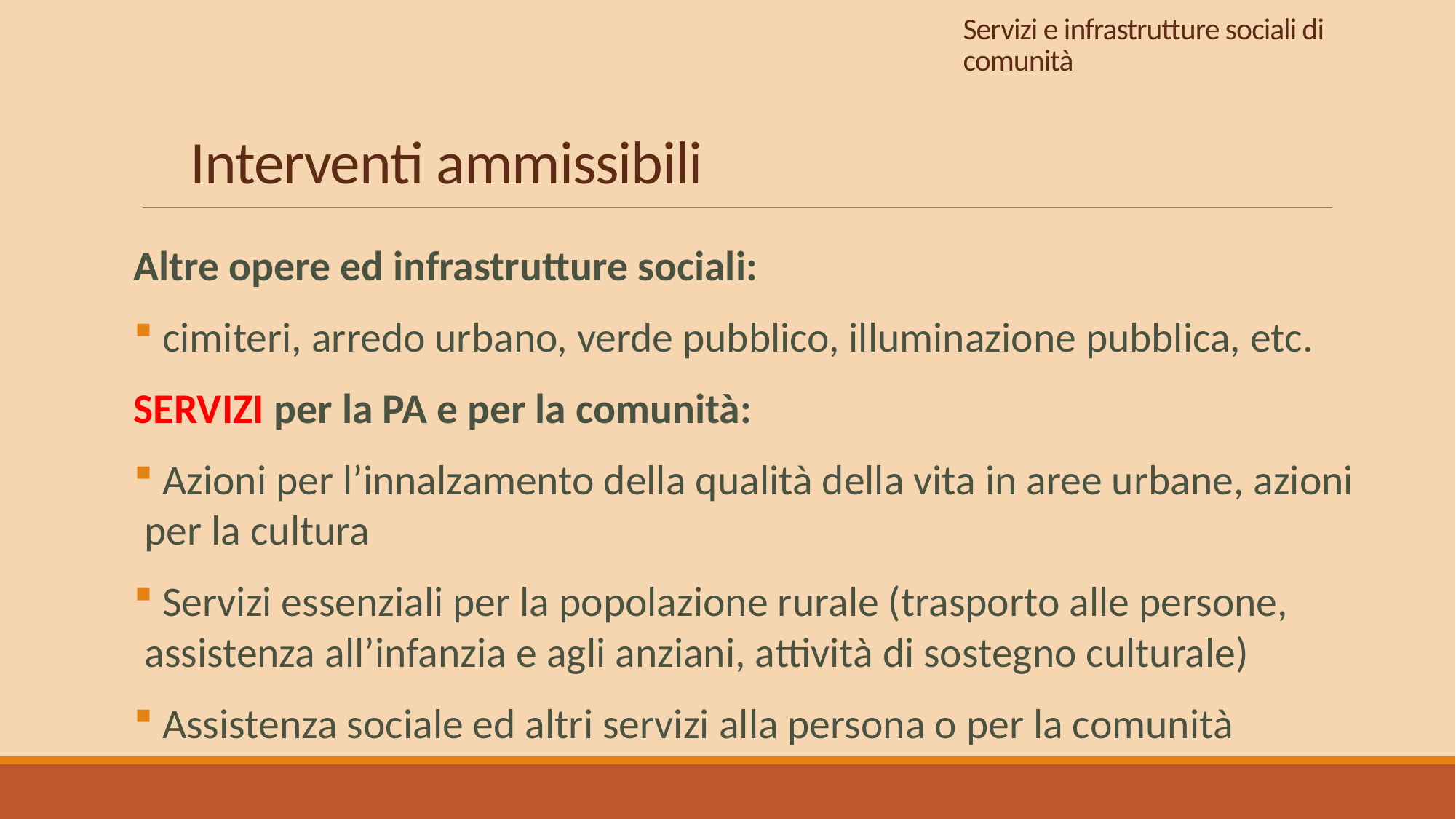

# Servizi e infrastrutture sociali di comunità
Interventi ammissibili
Altre opere ed infrastrutture sociali:
 cimiteri, arredo urbano, verde pubblico, illuminazione pubblica, etc.
SERVIZI per la PA e per la comunità:
 Azioni per l’innalzamento della qualità della vita in aree urbane, azioni per la cultura
 Servizi essenziali per la popolazione rurale (trasporto alle persone, assistenza all’infanzia e agli anziani, attività di sostegno culturale)
 Assistenza sociale ed altri servizi alla persona o per la comunità